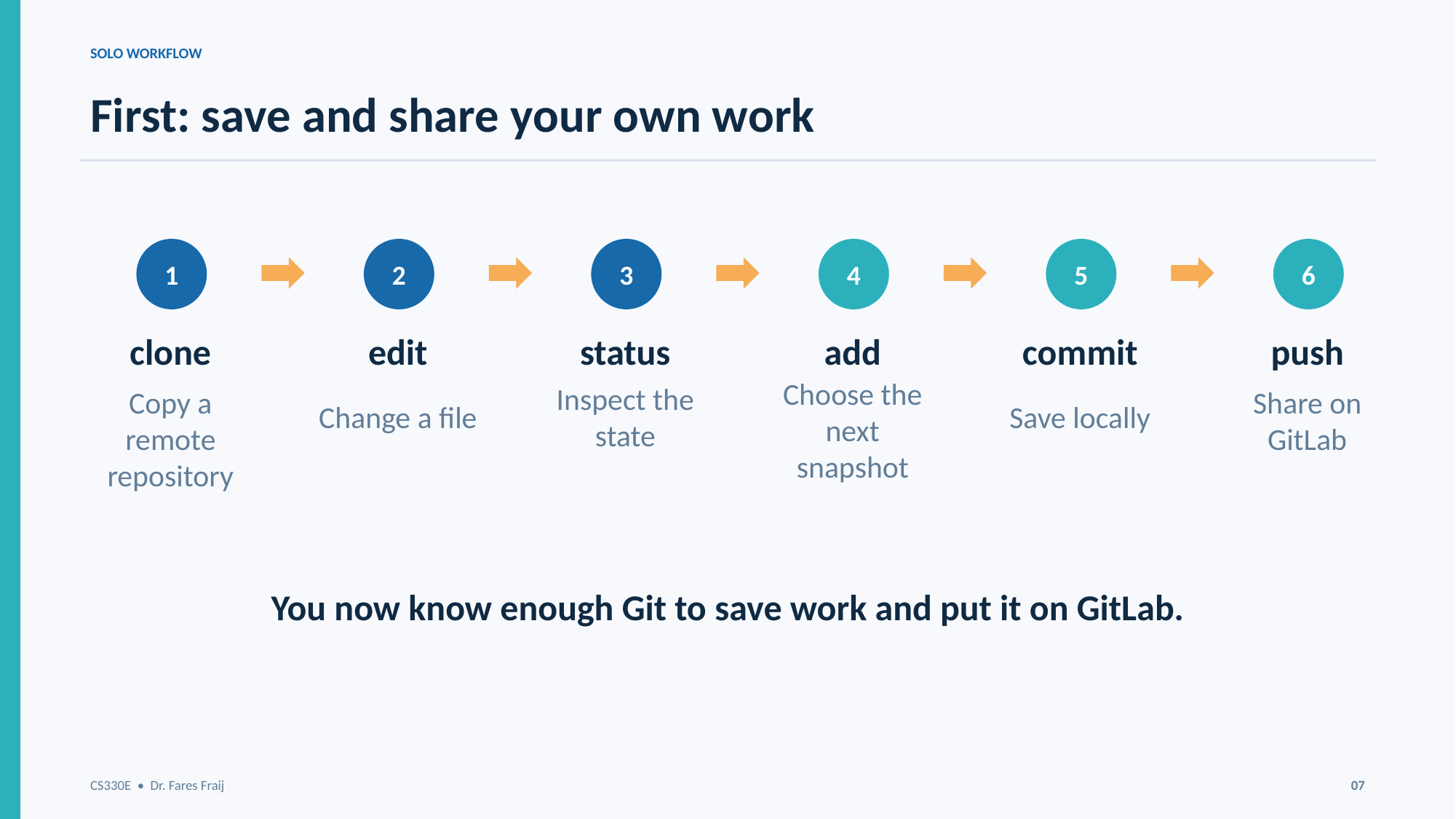

SOLO WORKFLOW
First: save and share your own work

1

2

3

4

5

6

clone
edit
status
add
commit
push
Copy a remote repository
Share on GitLab
Change a file
Inspect the state
Save locally
Choose the next snapshot
You now know enough Git to save work and put it on GitLab.
CS330E  •  Dr. Fares Fraij
07